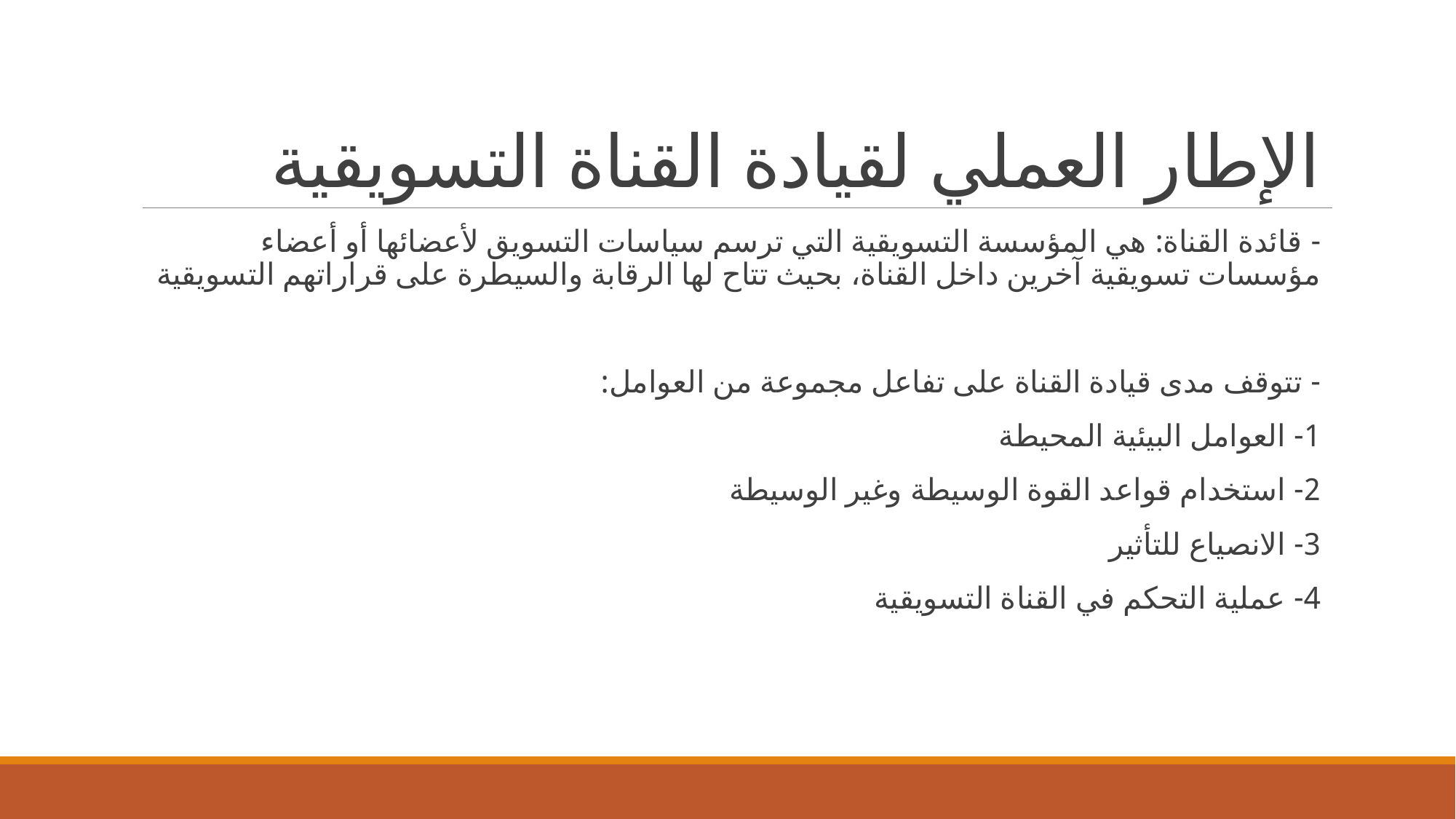

# الإطار العملي لقيادة القناة التسويقية
- قائدة القناة: هي المؤسسة التسويقية التي ترسم سياسات التسويق لأعضائها أو أعضاء مؤسسات تسويقية آخرين داخل القناة، بحيث تتاح لها الرقابة والسيطرة على قراراتهم التسويقية

- تتوقف مدى قيادة القناة على تفاعل مجموعة من العوامل:
1- العوامل البيئية المحيطة
2- استخدام قواعد القوة الوسيطة وغير الوسيطة
3- الانصياع للتأثير
4- عملية التحكم في القناة التسويقية